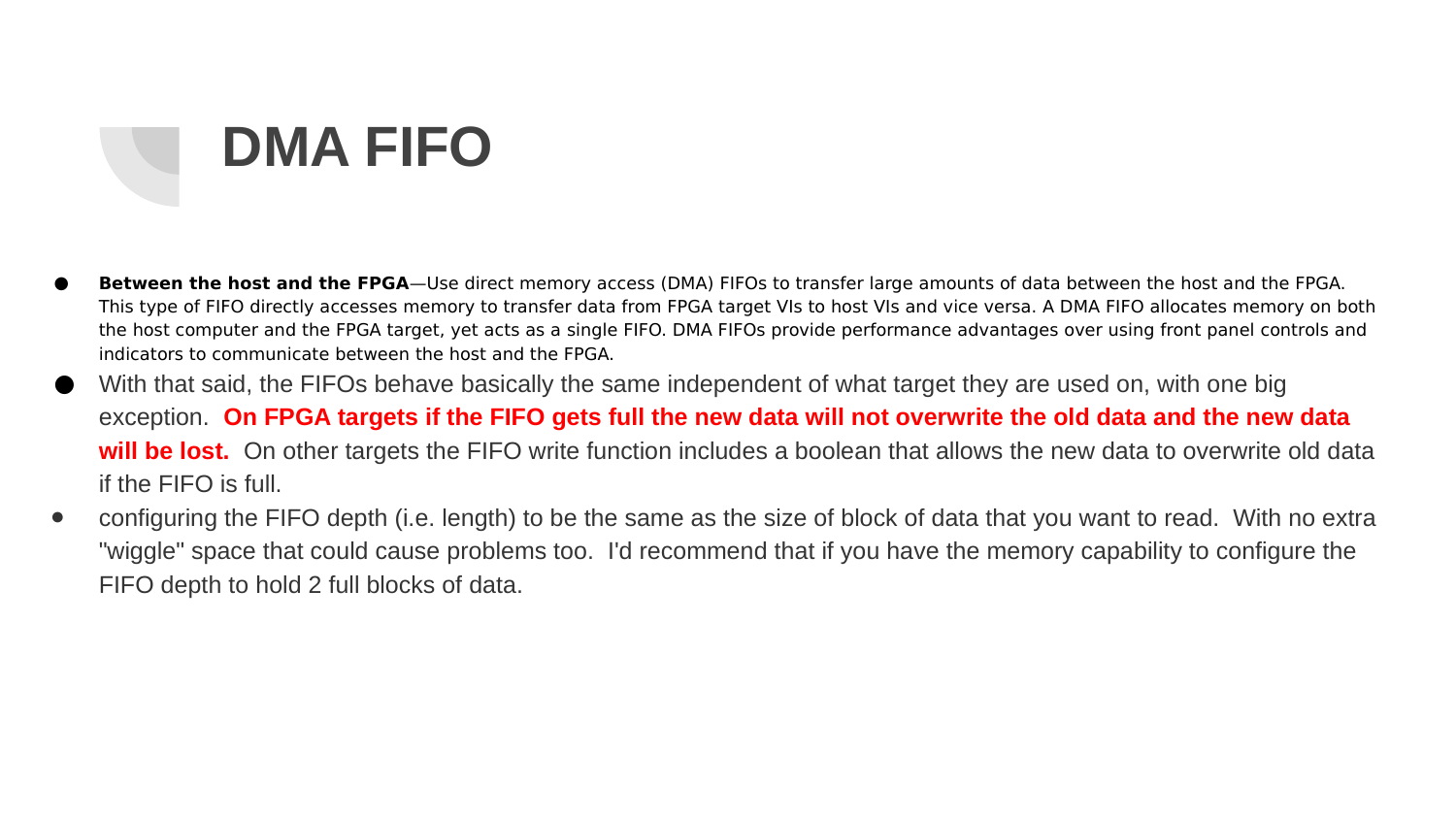

# DMA FIFO
Between the host and the FPGA—Use direct memory access (DMA) FIFOs to transfer large amounts of data between the host and the FPGA. This type of FIFO directly accesses memory to transfer data from FPGA target VIs to host VIs and vice versa. A DMA FIFO allocates memory on both the host computer and the FPGA target, yet acts as a single FIFO. DMA FIFOs provide performance advantages over using front panel controls and indicators to communicate between the host and the FPGA.
With that said, the FIFOs behave basically the same independent of what target they are used on, with one big exception.  On FPGA targets if the FIFO gets full the new data will not overwrite the old data and the new data will be lost.  On other targets the FIFO write function includes a boolean that allows the new data to overwrite old data if the FIFO is full.
configuring the FIFO depth (i.e. length) to be the same as the size of block of data that you want to read.  With no extra "wiggle" space that could cause problems too.  I'd recommend that if you have the memory capability to configure the FIFO depth to hold 2 full blocks of data.